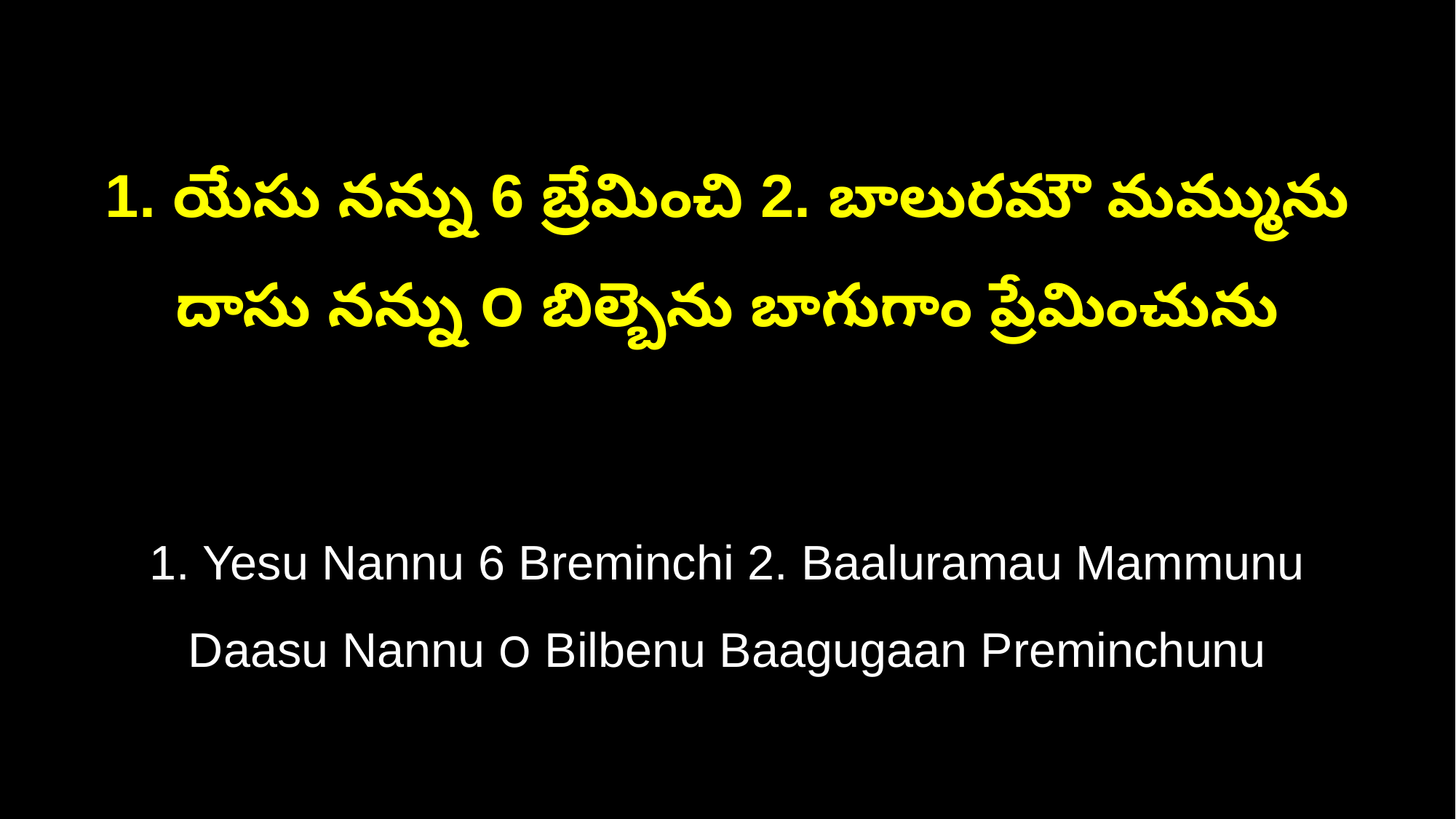

1. యేసు నన్ను 6 బ్రేమించి 2. బాలురమౌ మమ్మును
దాసు నన్ను ౦ బిల్బెను బాగుగాం ప్రేమించును
1. Yesu Nannu 6 Breminchi 2. Baaluramau Mammunu
Daasu Nannu ౦ Bilbenu Baagugaan Preminchunu